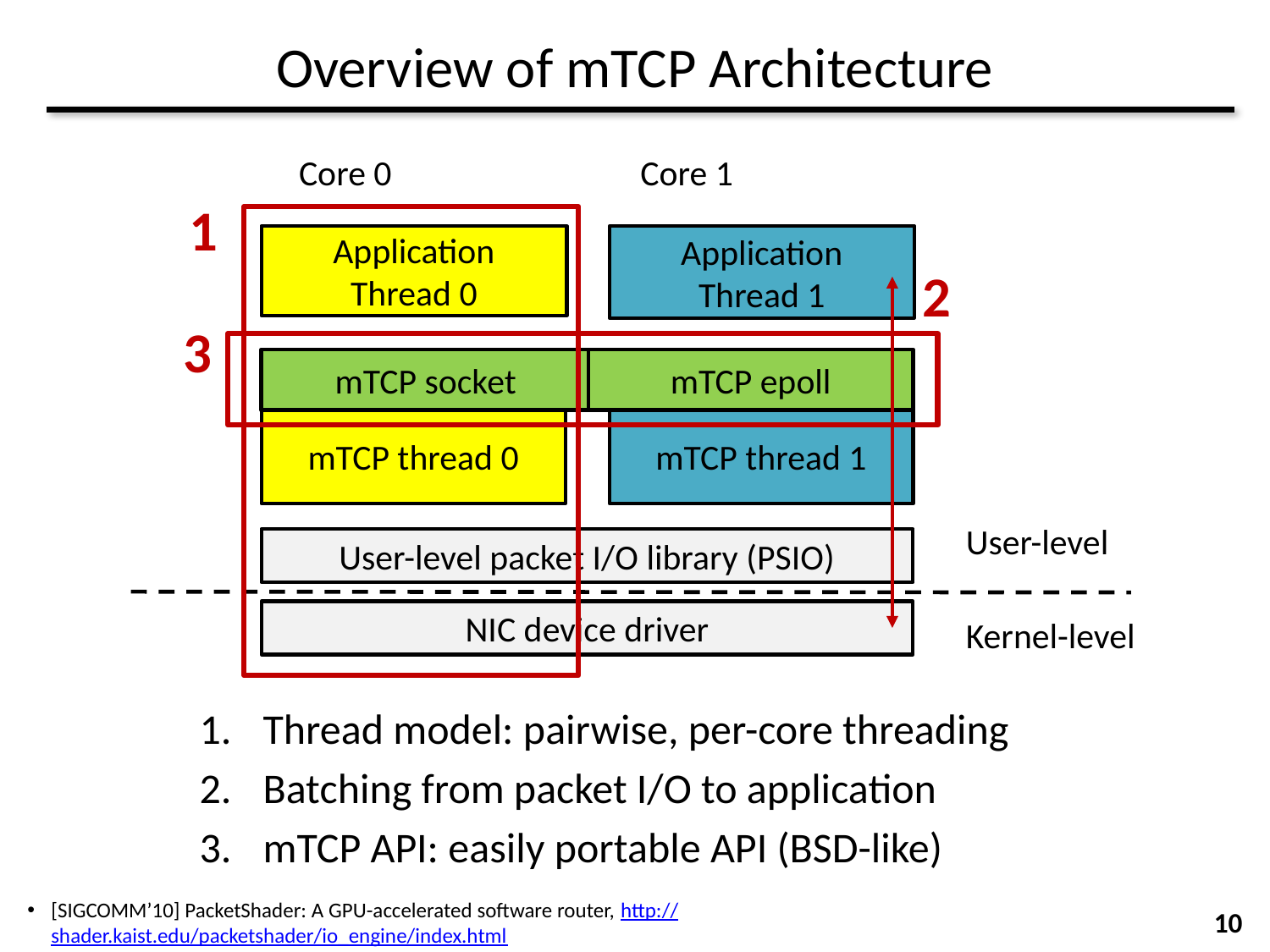

# Overview of mTCP Architecture
Core 0
Core 1
1

Application
Thread 1
Application
Thread 0
2
3

mTCP socket
mTCP epoll
mTCP thread 0
mTCP thread 1
User-level
User-level packet I/O library (PSIO)
NIC device driver
Kernel-level
Thread model: pairwise, per-core threading
Batching from packet I/O to application
mTCP API: easily portable API (BSD-like)
[SIGCOMM’10] PacketShader: A GPU-accelerated software router, http://shader.kaist.edu/packetshader/io_engine/index.html
10